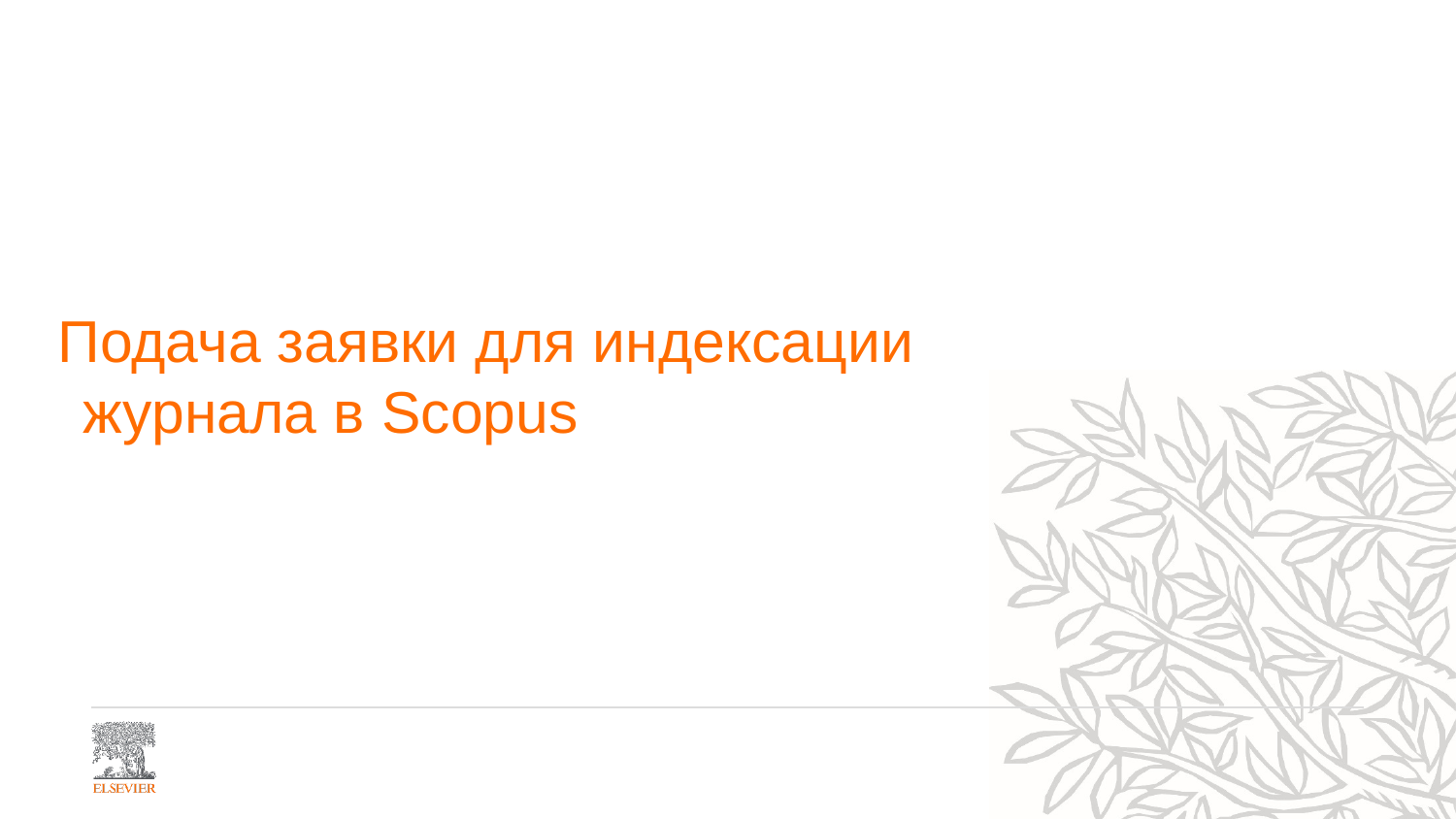

# Подача заявки для индексации журнала в Scopus